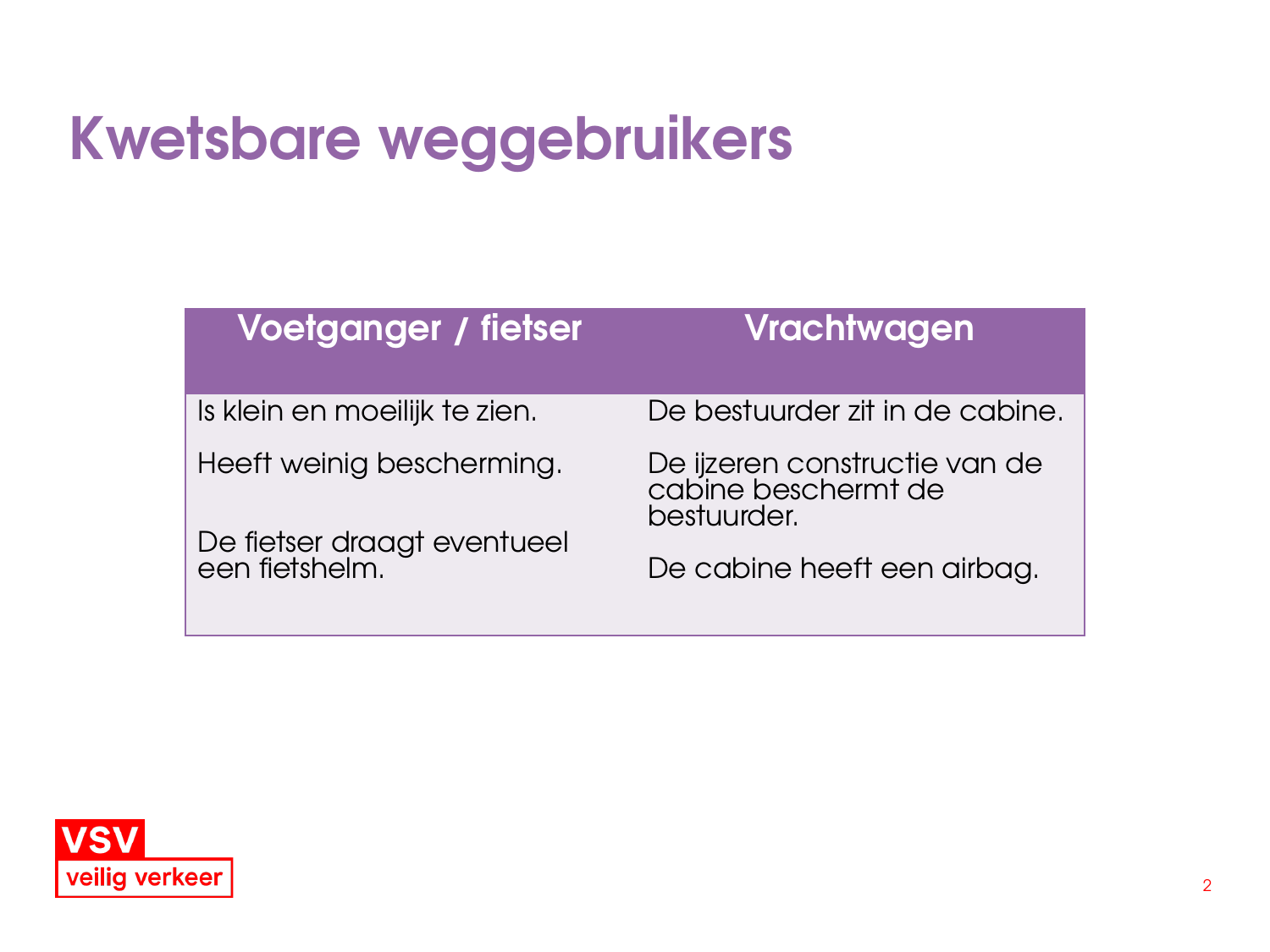

# Kwetsbare weggebruikers
| Voetganger / fietser | Vrachtwagen |
| --- | --- |
| Is klein en moeilijk te zien. Heeft weinig bescherming. De fietser draagt eventueel een fietshelm. | De bestuurder zit in de cabine. De ijzeren constructie van de cabine beschermt de bestuurder. De cabine heeft een airbag. |